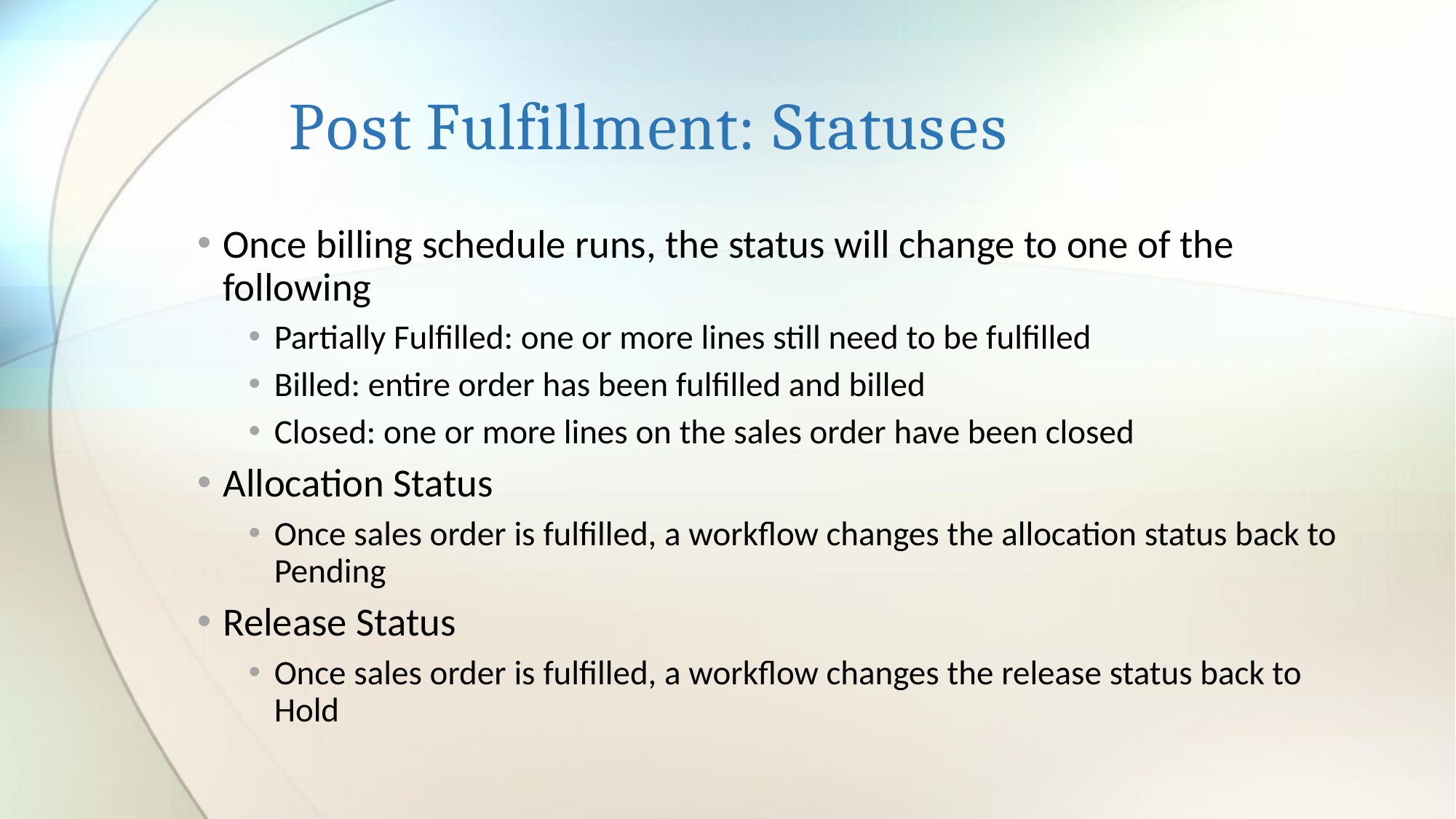

# Post Fulfillment: Statuses
Once billing schedule runs, the status will change to one of the following
Partially Fulfilled: one or more lines still need to be fulfilled
Billed: entire order has been fulfilled and billed
Closed: one or more lines on the sales order have been closed
Allocation Status
Once sales order is fulfilled, a workflow changes the allocation status back to Pending
Release Status
Once sales order is fulfilled, a workflow changes the release status back to Hold